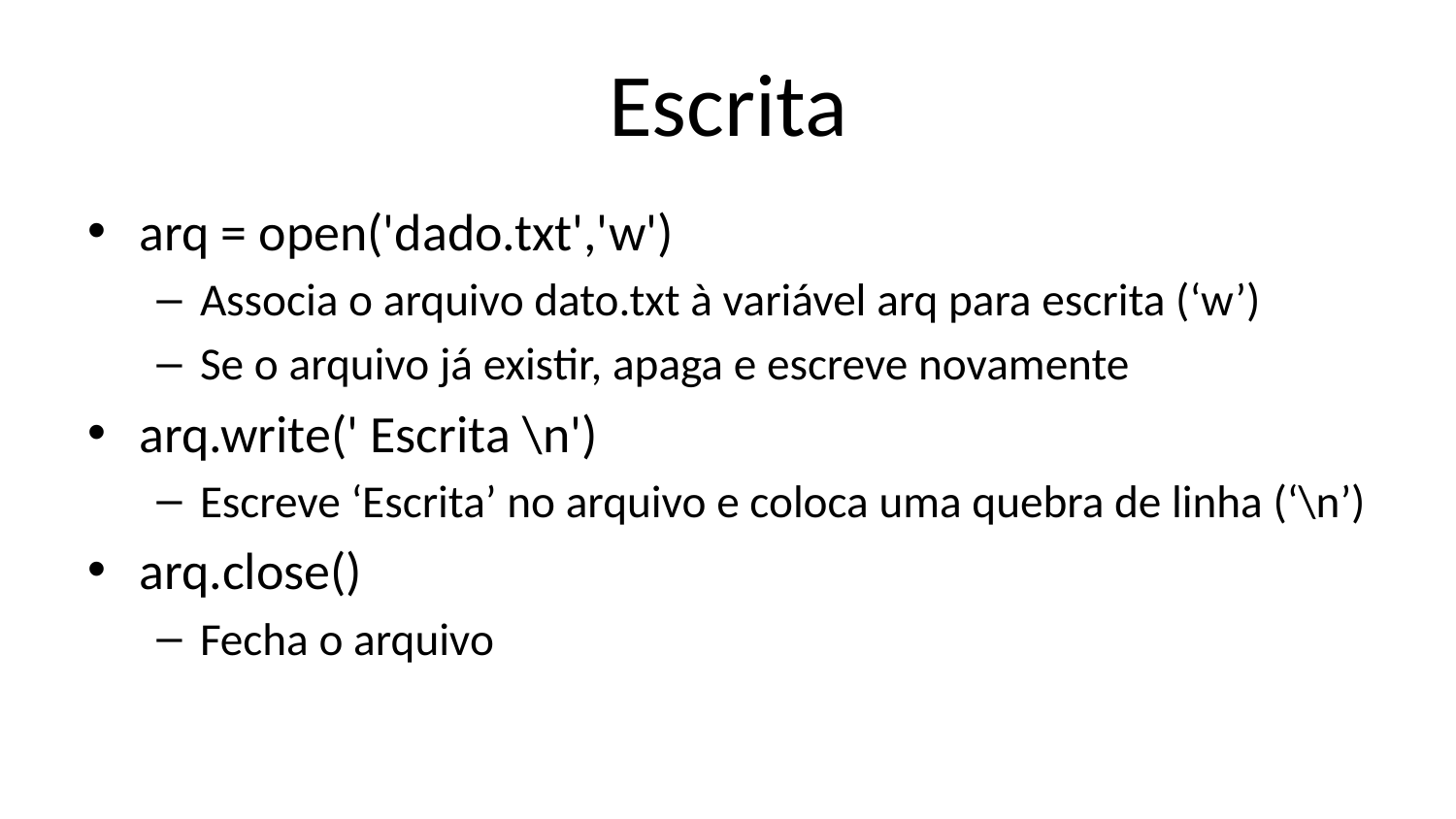

# Escrita
arq = open('dado.txt','w')
Associa o arquivo dato.txt à variável arq para escrita (‘w’)
Se o arquivo já existir, apaga e escreve novamente
arq.write(' Escrita \n')
Escreve ‘Escrita’ no arquivo e coloca uma quebra de linha (‘\n’)
arq.close()
Fecha o arquivo